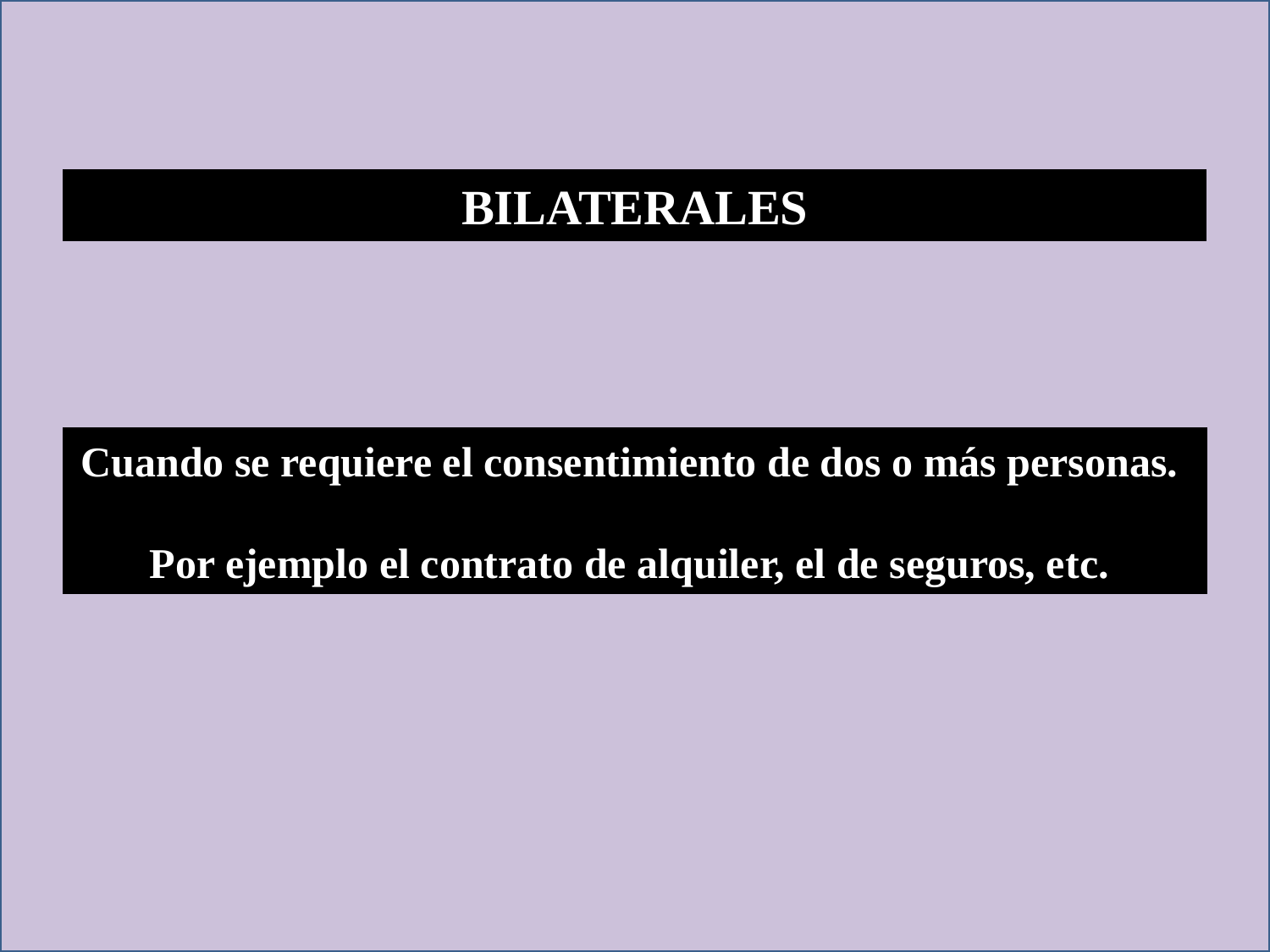

BILATERALES
Cuando se requiere el consentimiento de dos o más personas.

Por ejemplo el contrato de alquiler, el de seguros, etc.